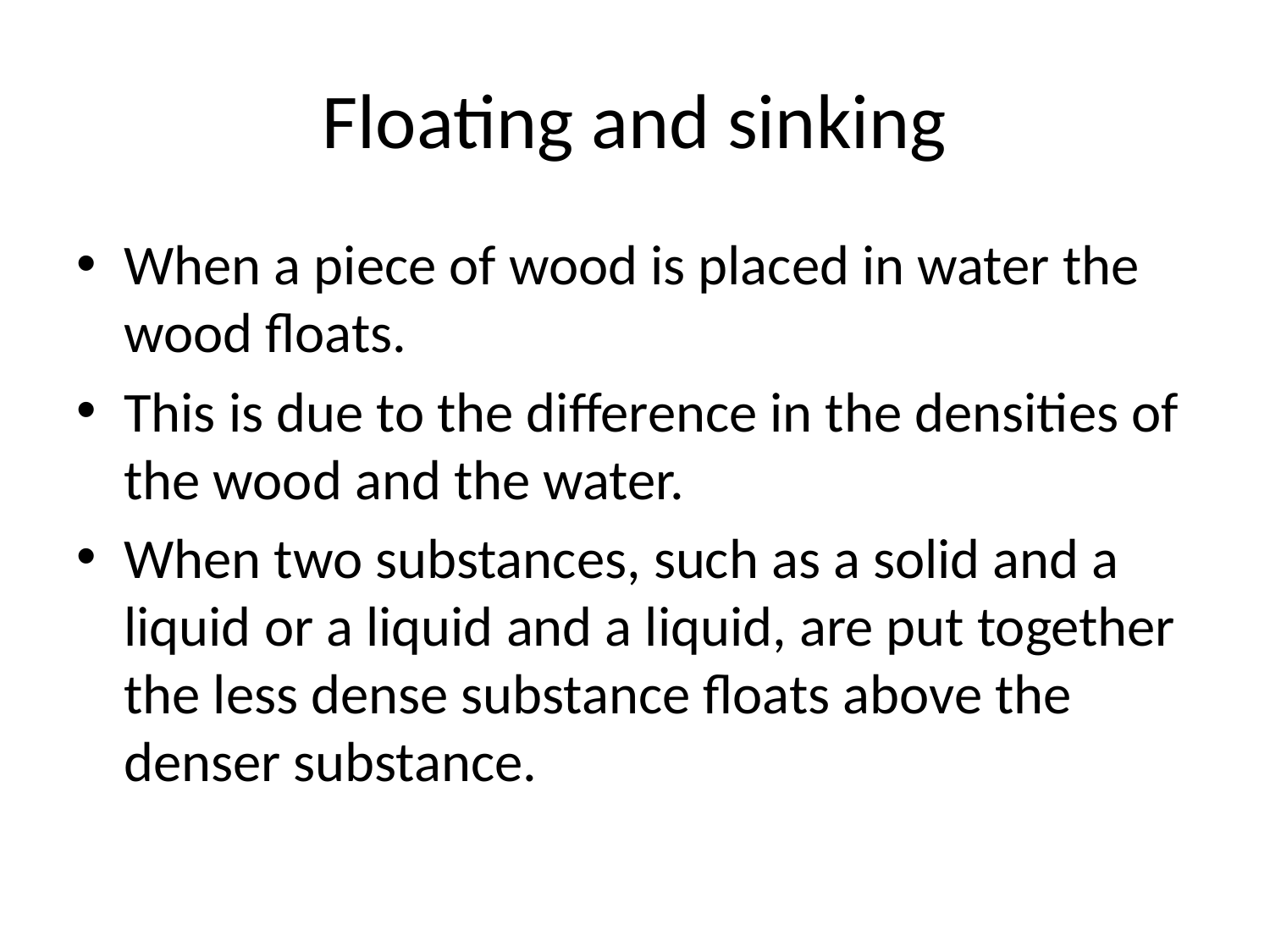

# Floating and sinking
When a piece of wood is placed in water the wood floats.
This is due to the difference in the densities of the wood and the water.
When two substances, such as a solid and a liquid or a liquid and a liquid, are put together the less dense substance floats above the denser substance.